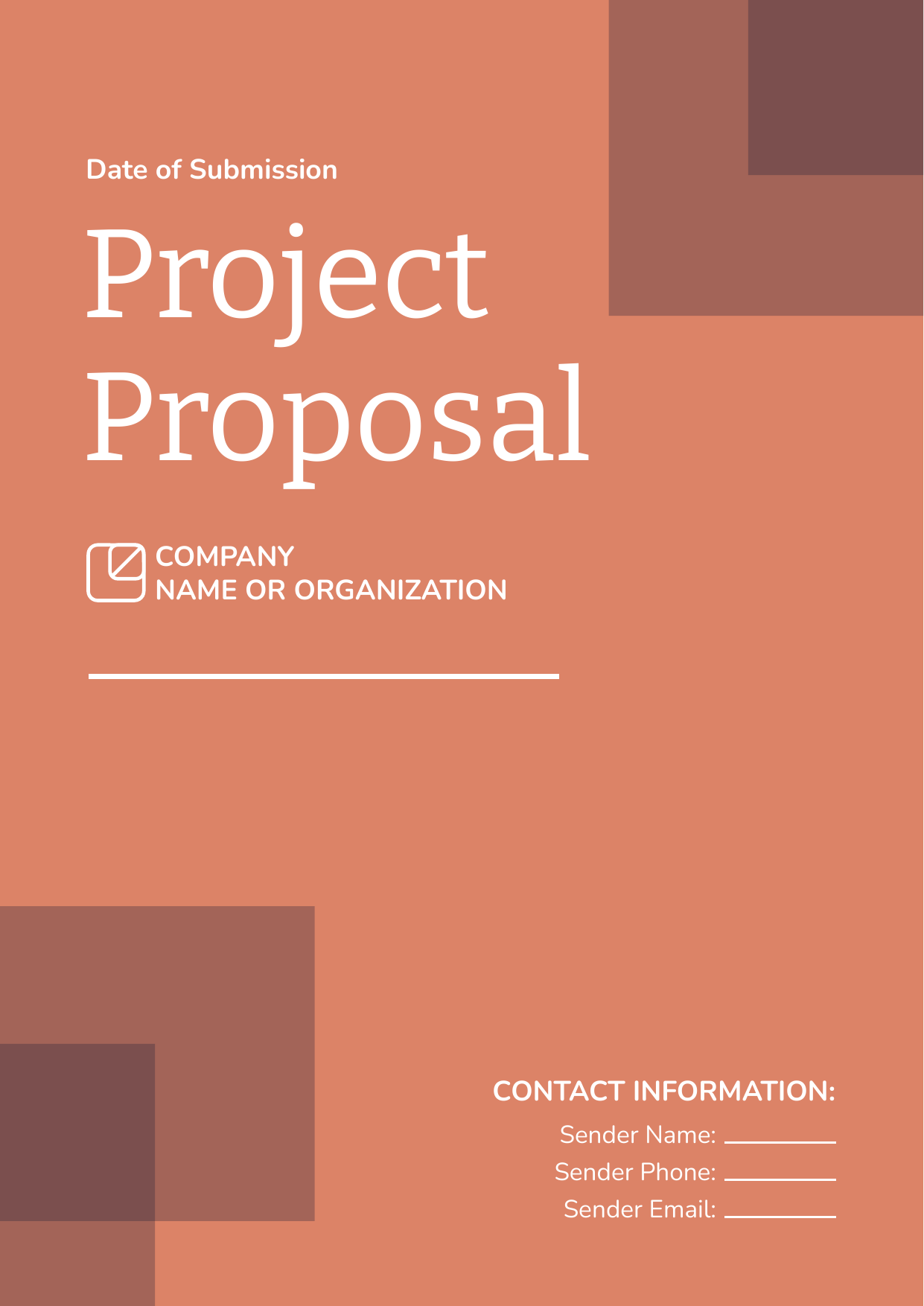

Date of Submission
Project
Proposal
COMPANY
NAME OR ORGANIZATION

CONTACT INFORMATION:
Sender Name:
Sender Phone:
Sender Email: